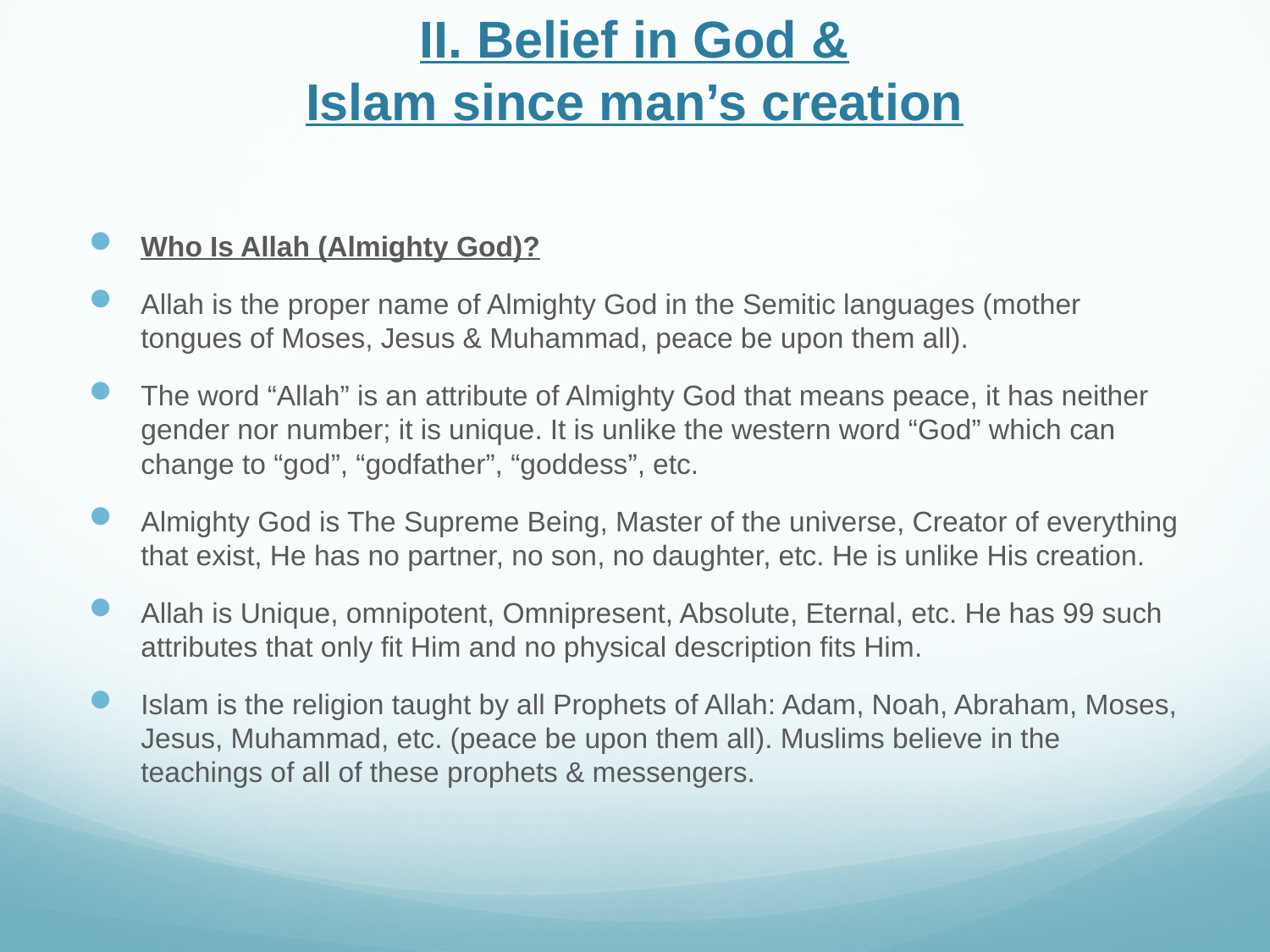

# II. Belief in God & Islam since man’s creation
Who Is Allah (Almighty God)?
Allah is the proper name of Almighty God in the Semitic languages (mother tongues of Moses, Jesus & Muhammad, peace be upon them all).
The word “Allah” is an attribute of Almighty God that means peace, it has neither gender nor number; it is unique. It is unlike the western word “God” which can change to “god”, “godfather”, “goddess”, etc.
Almighty God is The Supreme Being, Master of the universe, Creator of everything that exist, He has no partner, no son, no daughter, etc. He is unlike His creation.
Allah is Unique, omnipotent, Omnipresent, Absolute, Eternal, etc. He has 99 such attributes that only fit Him and no physical description fits Him.
Islam is the religion taught by all Prophets of Allah: Adam, Noah, Abraham, Moses, Jesus, Muhammad, etc. (peace be upon them all). Muslims believe in the teachings of all of these prophets & messengers.